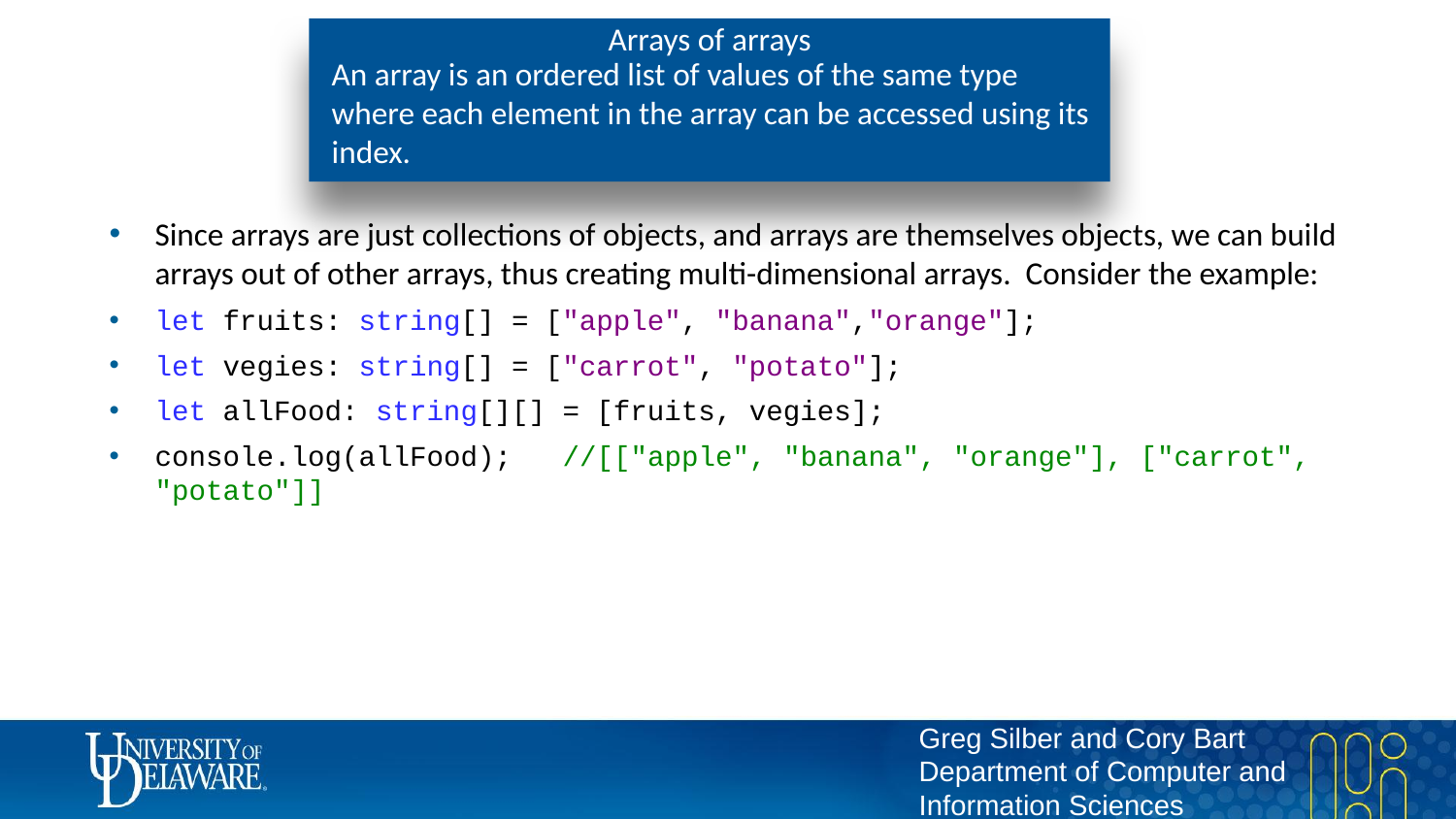

# Arrays of arrays
An array is an ordered list of values of the same type where each element in the array can be accessed using its index.
Since arrays are just collections of objects, and arrays are themselves objects, we can build arrays out of other arrays, thus creating multi-dimensional arrays.  Consider the example:
let fruits: string[] = ["apple", "banana","orange"];
let vegies: string[] = ["carrot", "potato"];
let allFood: string[][] = [fruits, vegies];
console.log(allFood);   //[["apple", "banana", "orange"], ["carrot", "potato"]]